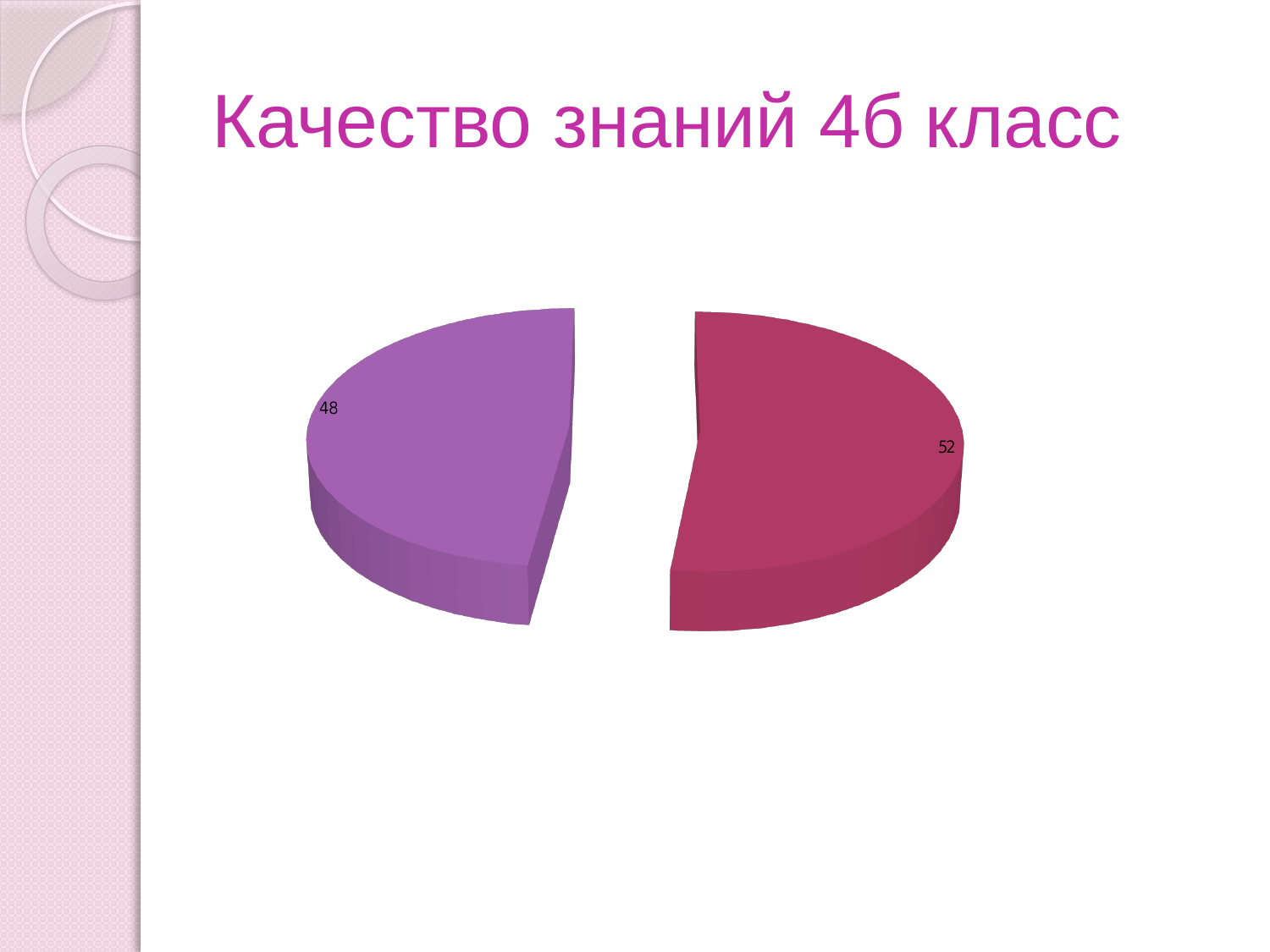

# Качество знаний 4б класс

[unsupported chart]